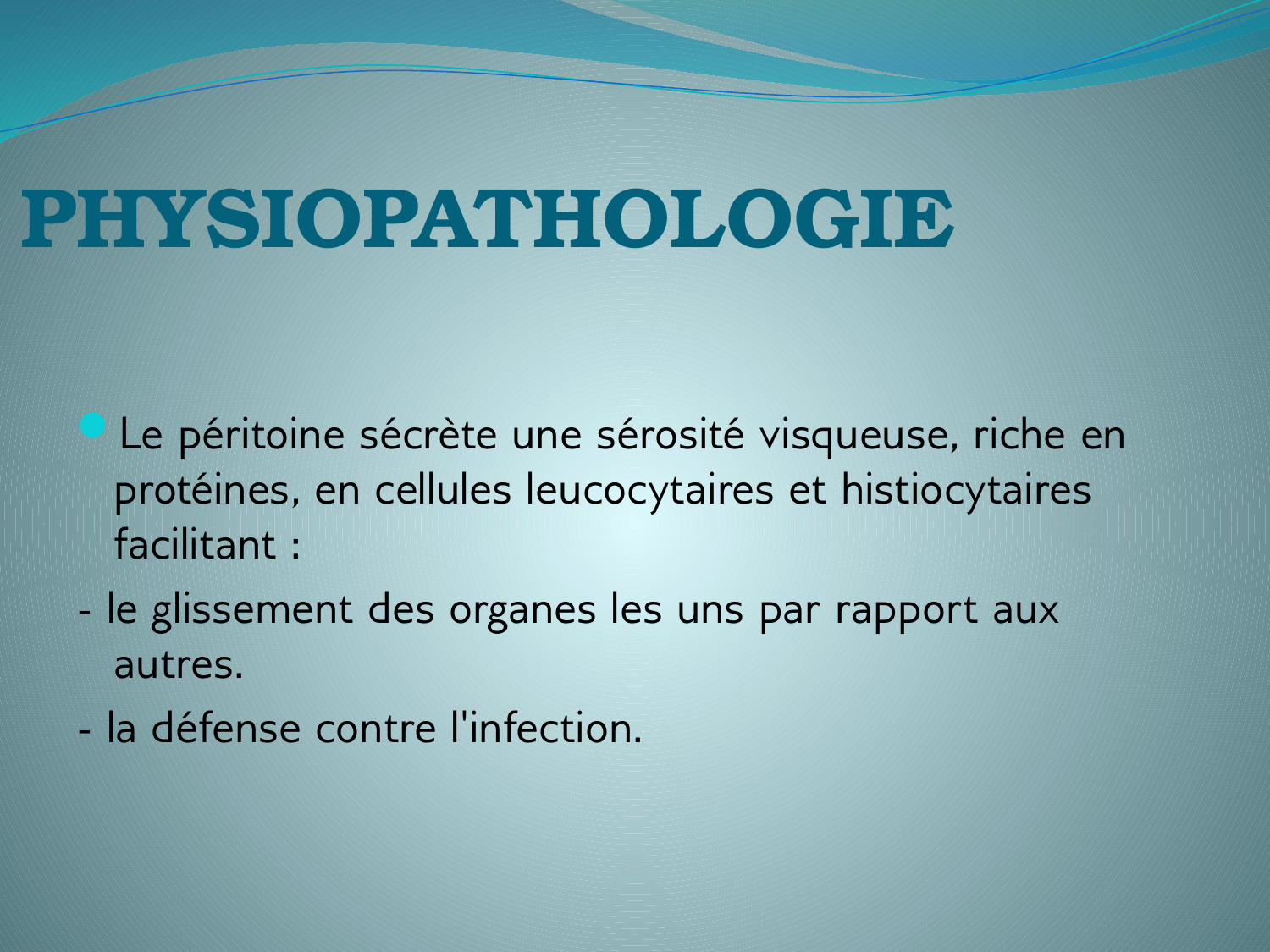

# PHYSIOPATHOLOGIE

Le péritoine sécrète une sérosité visqueuse, riche en protéines, en cellules leucocytaires et histiocytaires facilitant :
- le glissement des organes les uns par rapport aux autres.
- la défense contre l'infection.